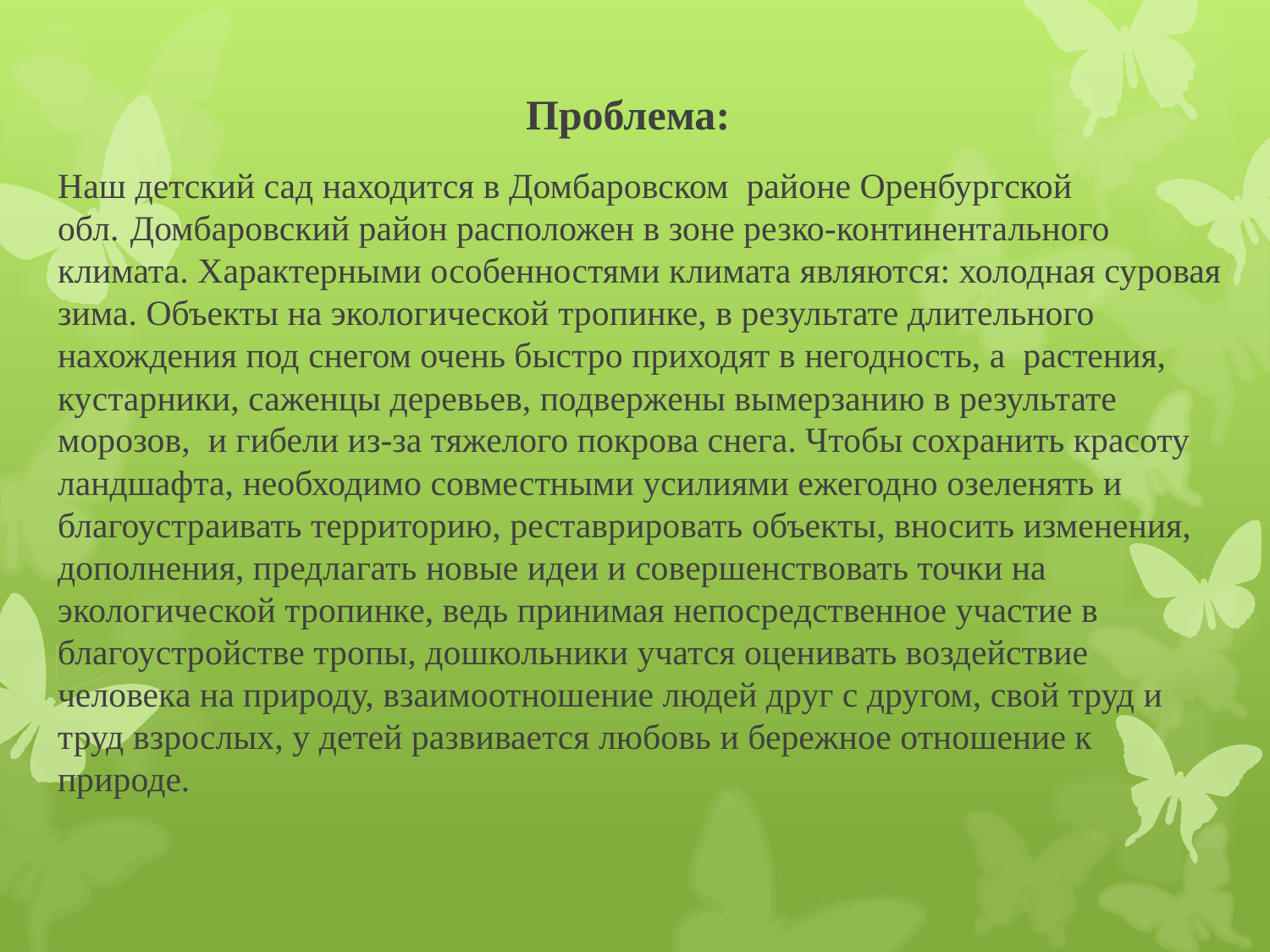

# Проблема:
Наш детский сад находится в Домбаровском  районе Оренбургской обл. Домбаровский район расположен в зоне резко-континентального климата. Характерными особенностями климата являются: холодная суровая зима. Объекты на экологической тропинке, в результате длительного  нахождения под снегом очень быстро приходят в негодность, а  растения, кустарники, саженцы деревьев, подвержены вымерзанию в результате морозов,  и гибели из-за тяжелого покрова снега. Чтобы сохранить красоту ландшафта, необходимо совместными усилиями ежегодно озеленять и благоустраивать территорию, реставрировать объекты, вносить изменения, дополнения, предлагать новые идеи и совершенствовать точки на экологической тропинке, ведь принимая непосредственное участие в благоустройстве тропы, дошкольники учатся оценивать воздействие человека на природу, взаимоотношение людей друг с другом, свой труд и труд взрослых, у детей развивается любовь и бережное отношение к природе.